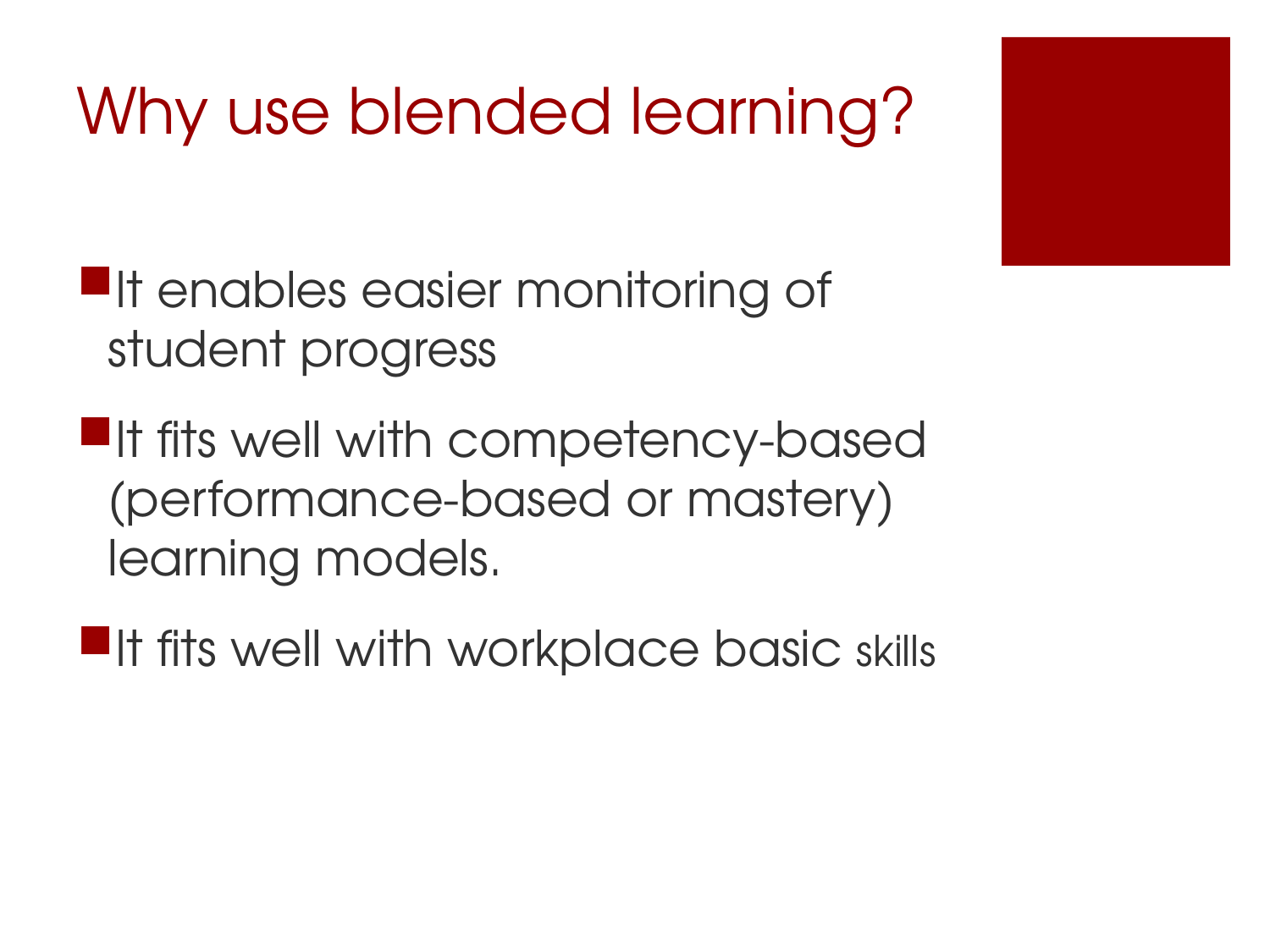

# Why use blended learning?
It enables easier monitoring of student progress
It fits well with competency-based (performance-based or mastery) learning models.
It fits well with workplace basic skills